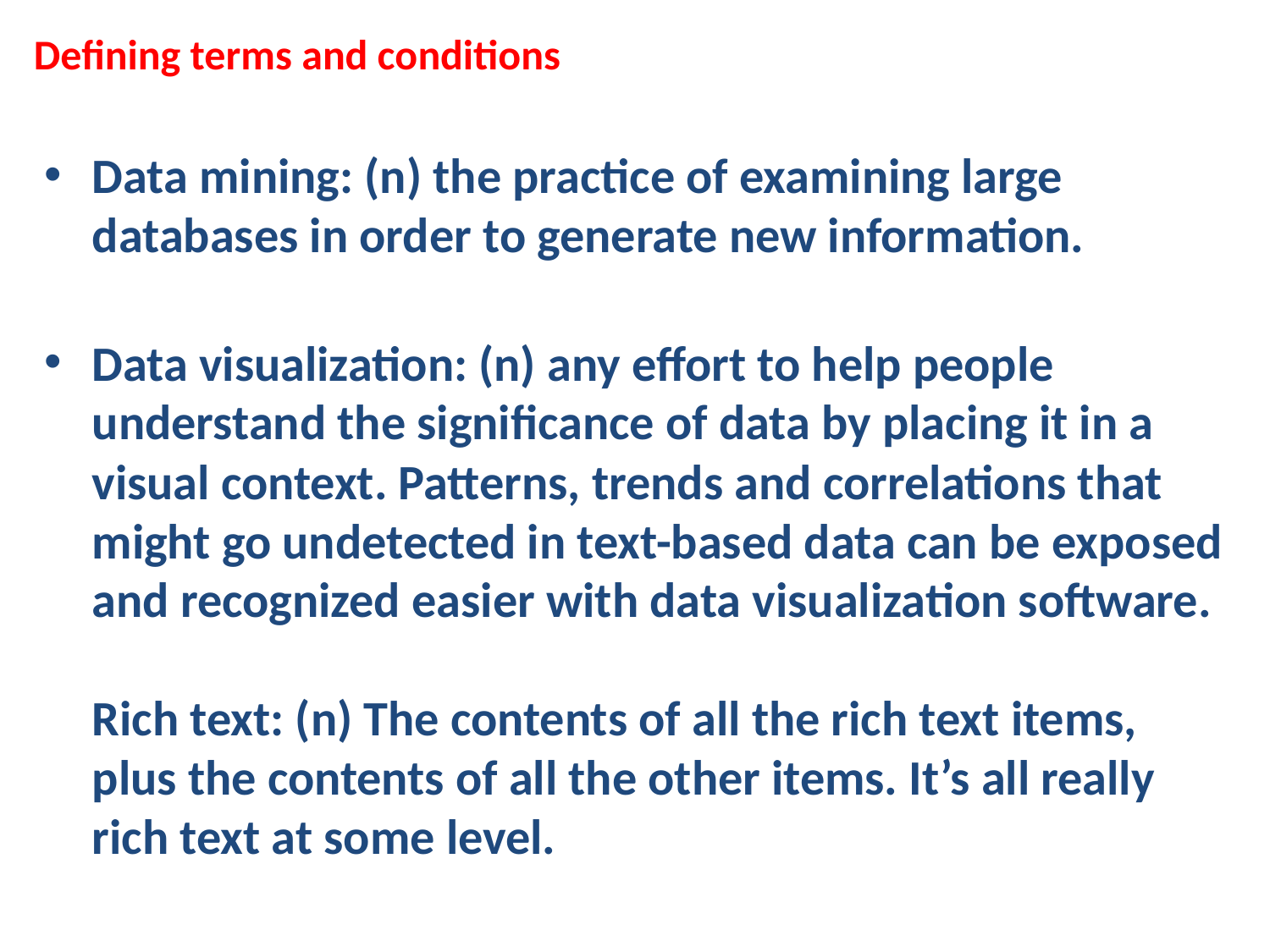

Defining terms and conditions
Data mining: (n) the practice of examining large databases in order to generate new information.
Data visualization: (n) any effort to help people understand the significance of data by placing it in a visual context. Patterns, trends and correlations that might go undetected in text-based data can be exposed and recognized easier with data visualization software.
Rich text: (n) The contents of all the rich text items, plus the contents of all the other items. It’s all really rich text at some level.